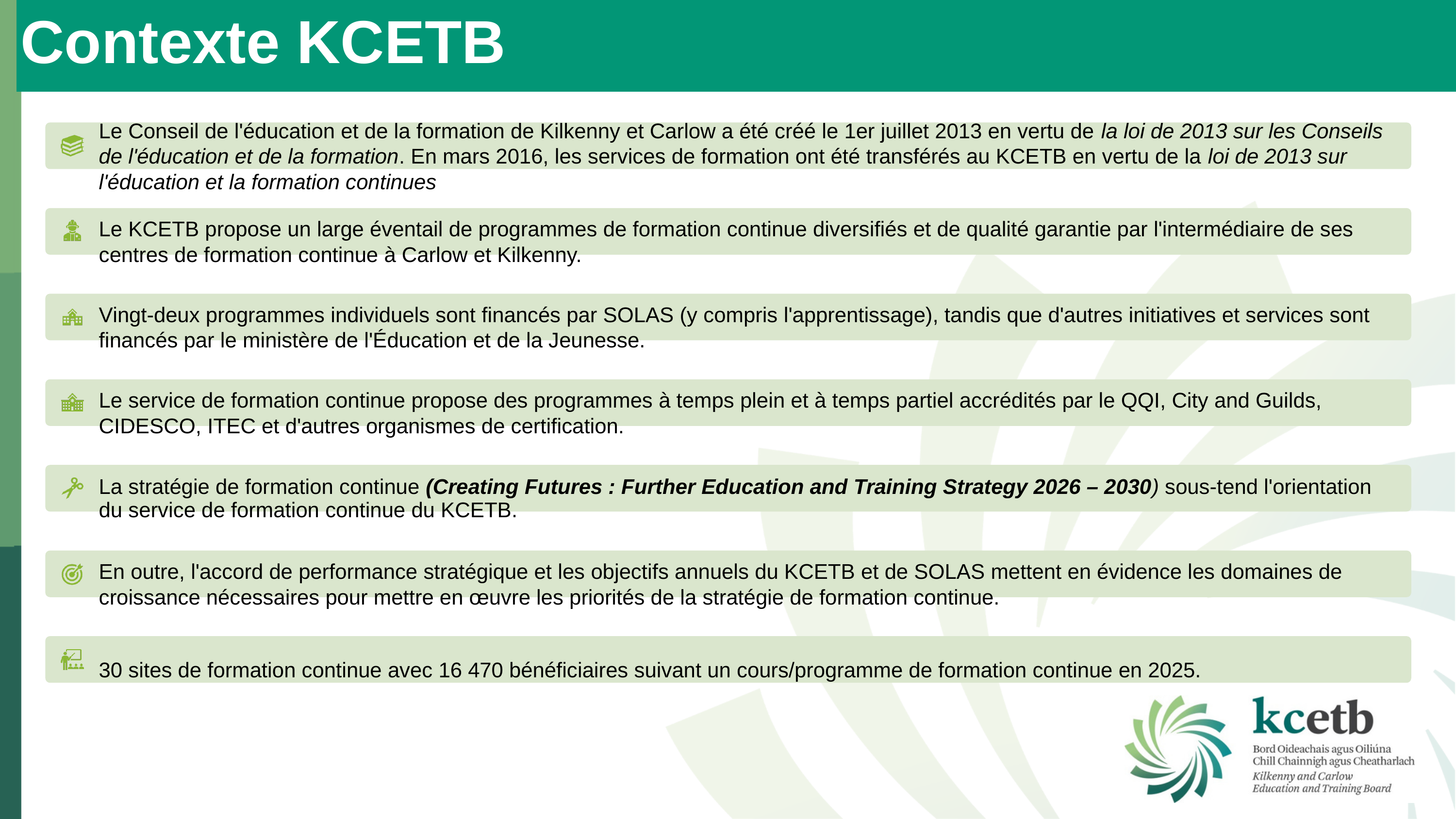

Contexte KCETB

Le Conseil de l'éducation et de la formation de Kilkenny et Carlow a été créé le 1er juillet 2013 en vertu de la loi de 2013 sur les Conseils de l'éducation et de la formation. En mars 2016, les services de formation ont été transférés au KCETB en vertu de la loi de 2013 sur l'éducation et la formation continues

Le KCETB propose un large éventail de programmes de formation continue diversifiés et de qualité garantie par l'intermédiaire de ses centres de formation continue à Carlow et Kilkenny.

Vingt-deux programmes individuels sont financés par SOLAS (y compris l'apprentissage), tandis que d'autres initiatives et services sont financés par le ministère de l'Éducation et de la Jeunesse.

Le service de formation continue propose des programmes à temps plein et à temps partiel accrédités par le QQI, City and Guilds, CIDESCO, ITEC et d'autres organismes de certification.

La stratégie de formation continue (Creating Futures : Further Education and Training Strategy 2026 – 2030) sous-tend l'orientation du service de formation continue du KCETB.

En outre, l'accord de performance stratégique et les objectifs annuels du KCETB et de SOLAS mettent en évidence les domaines de croissance nécessaires pour mettre en œuvre les priorités de la stratégie de formation continue.

30 sites de formation continue avec 16 470 bénéficiaires suivant un cours/programme de formation continue en 2025.